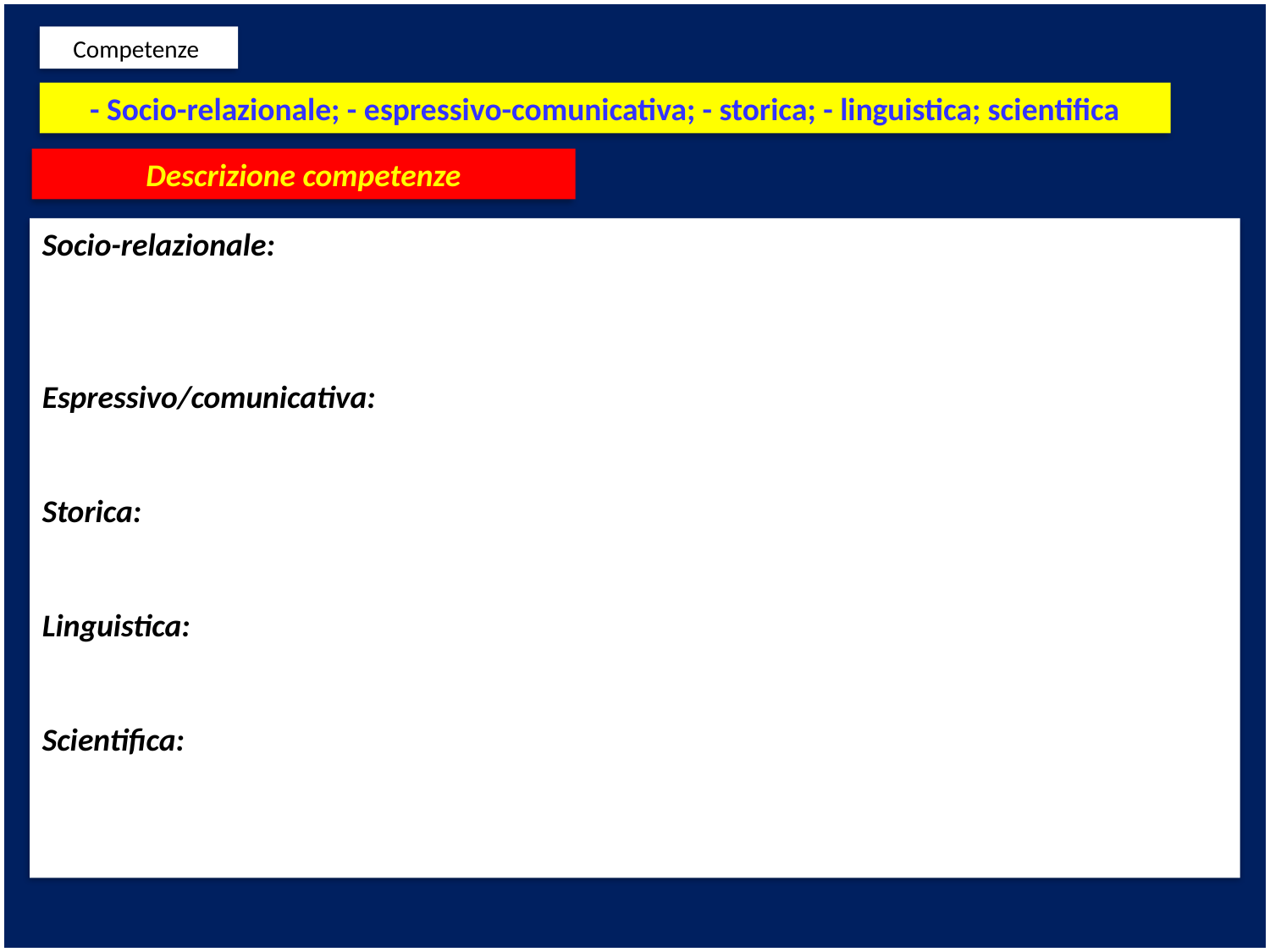

Competenze
- Socio-relazionale; - espressivo-comunicativa; - storica; - linguistica; scientifica
Descrizione competenze
Socio-relazionale:

Espressivo/comunicativa:

Storica:

Linguistica:

Scientifica: